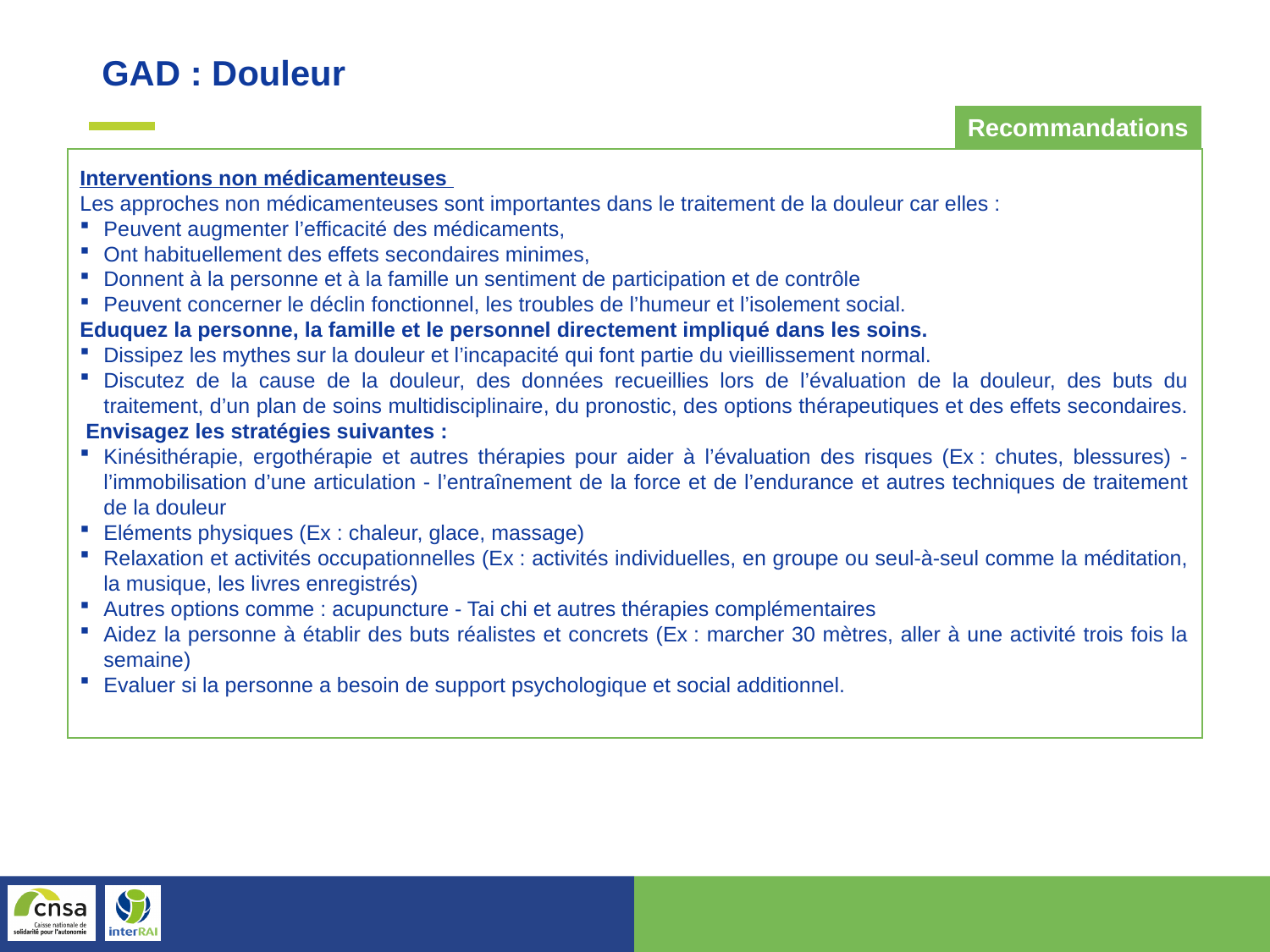

GAD : Douleur
Recommandations
Interventions non médicamenteuses
Les approches non médicamenteuses sont importantes dans le traitement de la douleur car elles :
Peuvent augmenter l’efficacité des médicaments,
Ont habituellement des effets secondaires minimes,
Donnent à la personne et à la famille un sentiment de participation et de contrôle
Peuvent concerner le déclin fonctionnel, les troubles de l’humeur et l’isolement social.
Eduquez la personne, la famille et le personnel directement impliqué dans les soins.
Dissipez les mythes sur la douleur et l’incapacité qui font partie du vieillissement normal.
Discutez de la cause de la douleur, des données recueillies lors de l’évaluation de la douleur, des buts du traitement, d’un plan de soins multidisciplinaire, du pronostic, des options thérapeutiques et des effets secondaires.
 Envisagez les stratégies suivantes :
Kinésithérapie, ergothérapie et autres thérapies pour aider à l’évaluation des risques (Ex : chutes, blessures) - l’immobilisation d’une articulation - l’entraînement de la force et de l’endurance et autres techniques de traitement de la douleur
Eléments physiques (Ex : chaleur, glace, massage)
Relaxation et activités occupationnelles (Ex : activités individuelles, en groupe ou seul-à-seul comme la méditation, la musique, les livres enregistrés)
Autres options comme : acupuncture - Tai chi et autres thérapies complémentaires
Aidez la personne à établir des buts réalistes et concrets (Ex : marcher 30 mètres, aller à une activité trois fois la semaine)
Evaluer si la personne a besoin de support psychologique et social additionnel.